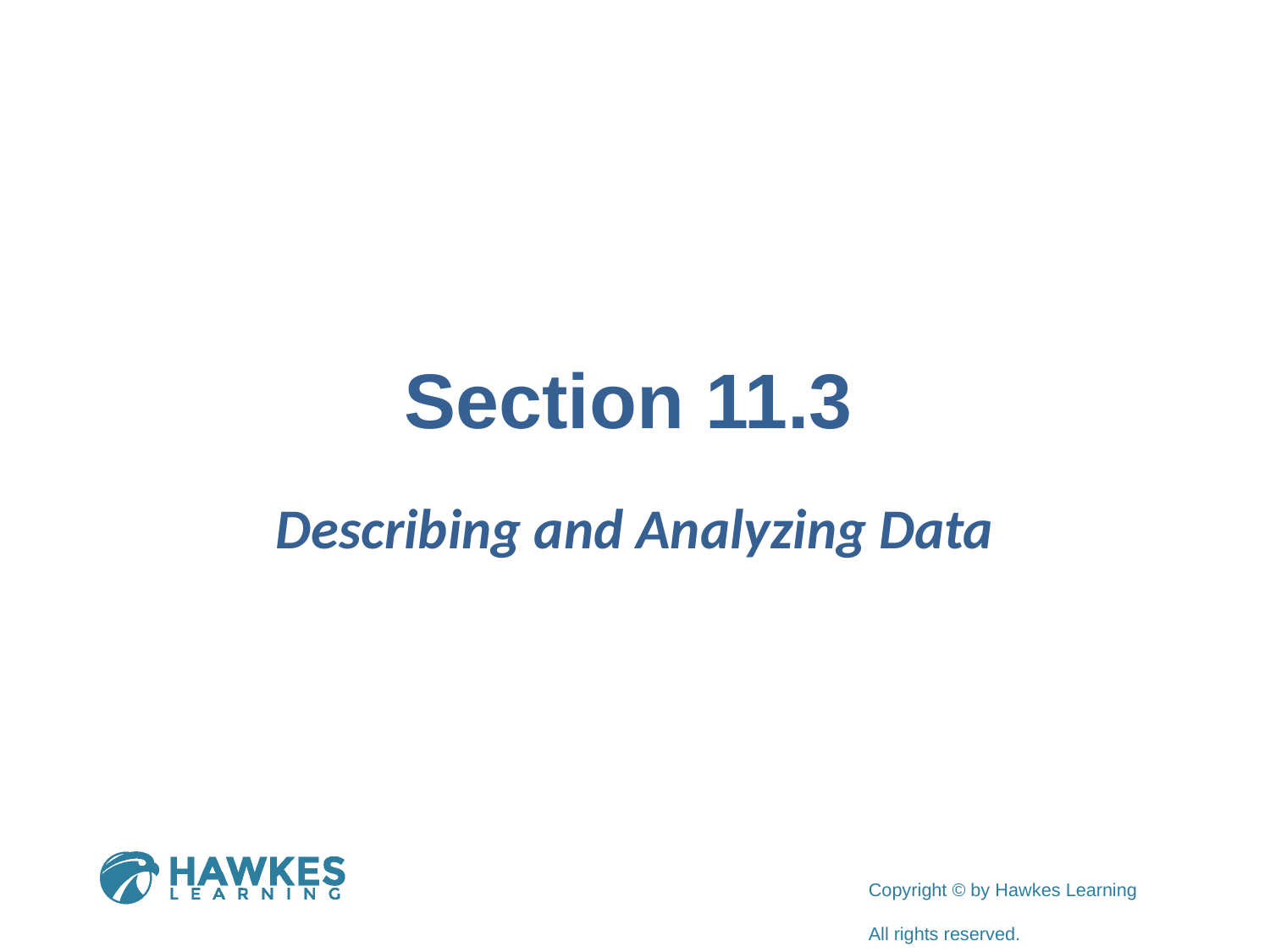

# Section 11.3
Describing and Analyzing Data